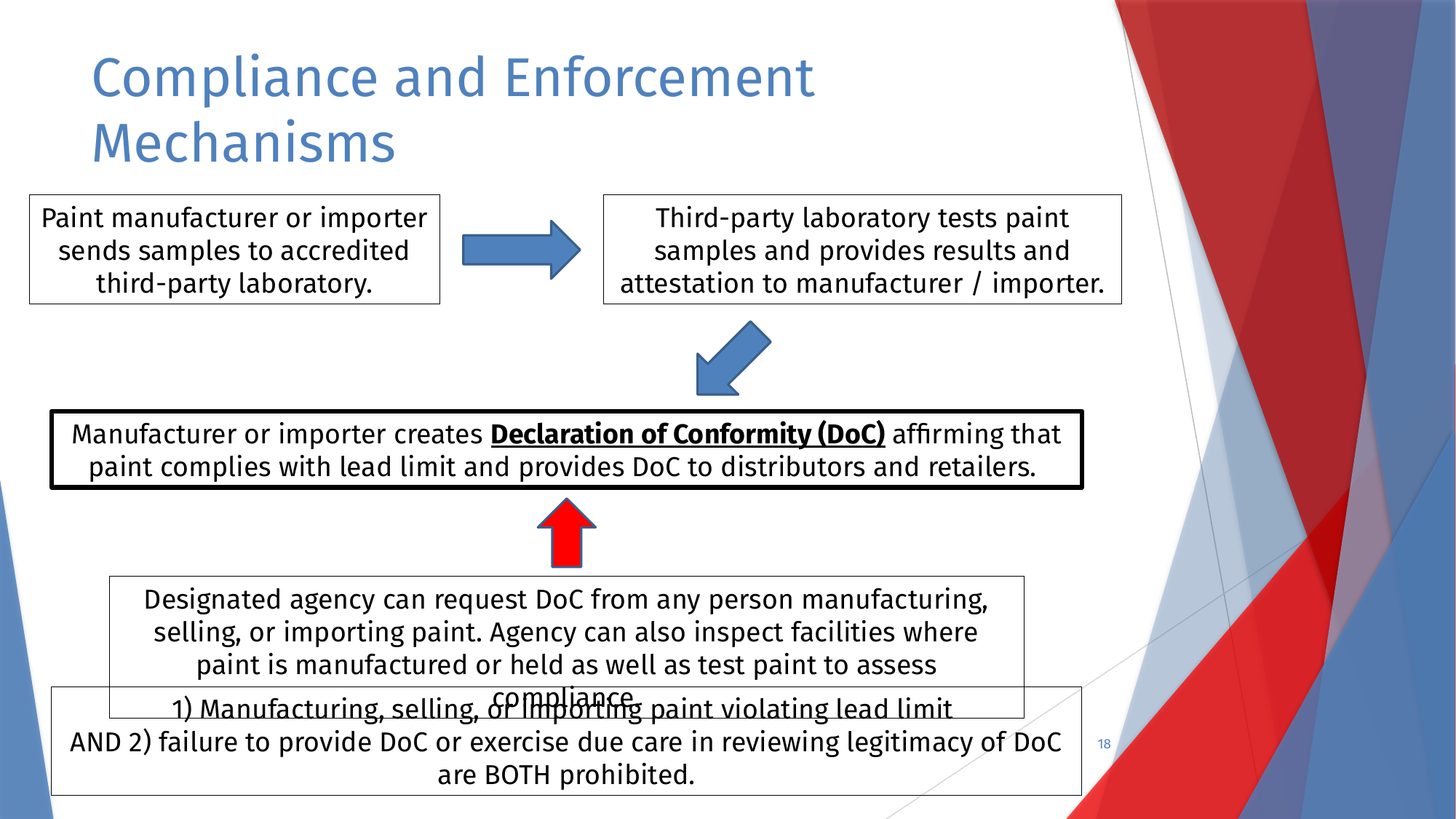

Compliance and Enforcement Mechanisms
Paint manufacturer or importer sends samples to accredited third-party laboratory.
Third-party laboratory tests paint samples and provides results and attestation to manufacturer / importer.

Manufacturer or importer creates Declaration of Conformity (DoC) affirming that paint complies with lead limit and provides DoC to distributors and retailers.

Designated agency can request DoC from any person manufacturing, selling, or importing paint. Agency can also inspect facilities where paint is manufactured or held as well as test paint to assess compliance.
1) Manufacturing, selling, or importing paint violating lead limit
AND 2) failure to provide DoC or exercise due care in reviewing legitimacy of DoC are BOTH prohibited.
18